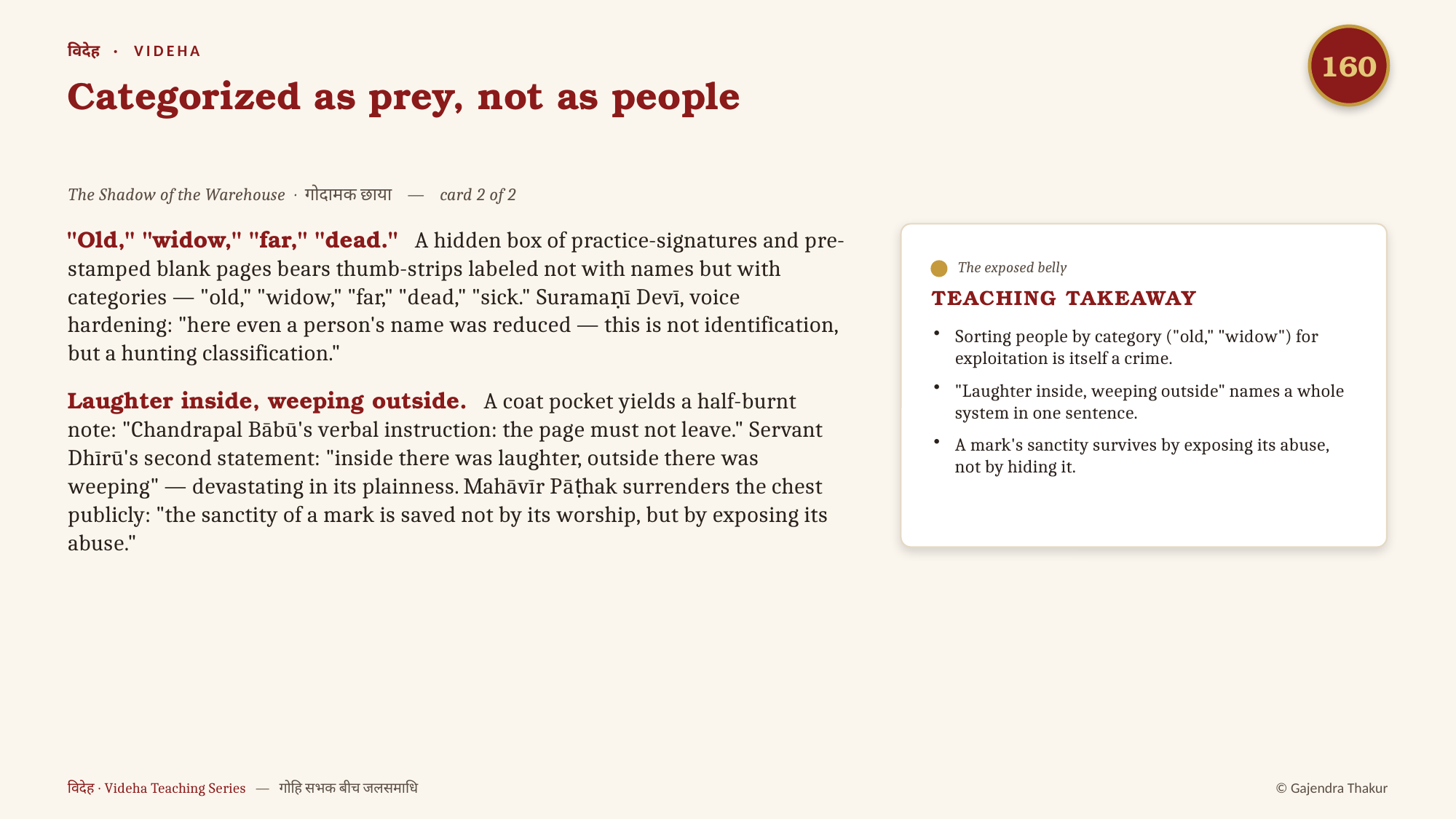

160
विदेह  ·  VIDEHA
Categorized as prey, not as people
The Shadow of the Warehouse  ·  गोदामक छाया    —    card 2 of 2
"Old," "widow," "far," "dead."  A hidden box of practice-signatures and pre-stamped blank pages bears thumb-strips labeled not with names but with categories — "old," "widow," "far," "dead," "sick." Suramaṇī Devī, voice hardening: "here even a person's name was reduced — this is not identification, but a hunting classification."
Laughter inside, weeping outside.  A coat pocket yields a half-burnt note: "Chandrapal Bābū's verbal instruction: the page must not leave." Servant Dhīrū's second statement: "inside there was laughter, outside there was weeping" — devastating in its plainness. Mahāvīr Pāṭhak surrenders the chest publicly: "the sanctity of a mark is saved not by its worship, but by exposing its abuse."

The exposed belly

TEACHING TAKEAWAY
Sorting people by category ("old," "widow") for exploitation is itself a crime.
"Laughter inside, weeping outside" names a whole system in one sentence.
A mark's sanctity survives by exposing its abuse, not by hiding it.
विदेह · Videha Teaching Series   —   गोहि सभक बीच जलसमाधि
© Gajendra Thakur